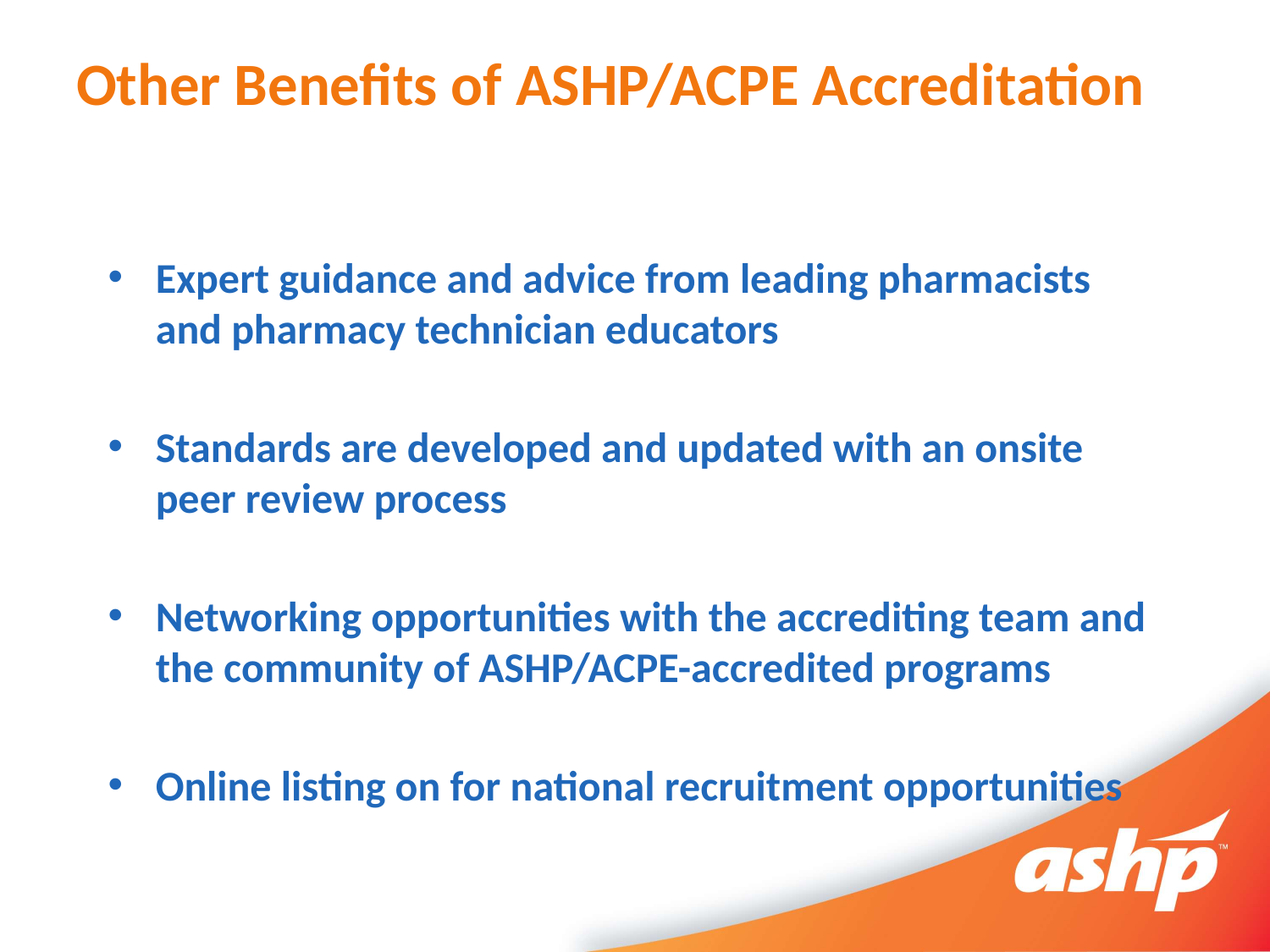

# Other Benefits of ASHP/ACPE Accreditation
Expert guidance and advice from leading pharmacists and pharmacy technician educators

Standards are developed and updated with an onsite peer review process

Networking opportunities with the accrediting team and the community of ASHP/ACPE-accredited programs

Online listing on for national recruitment opportunities